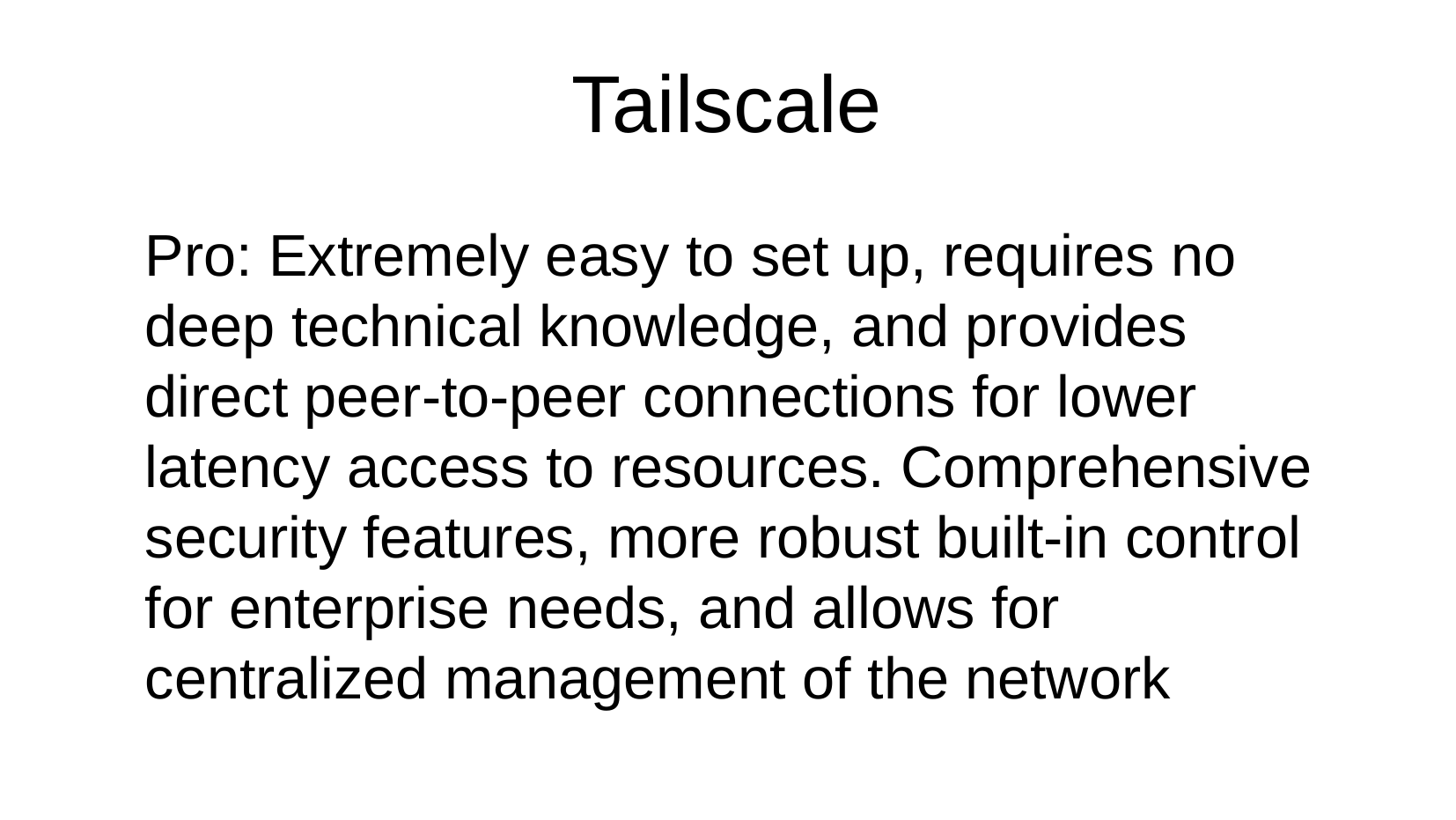

Tailscale

Pro: Extremely easy to set up, requires no deep technical knowledge, and provides direct peer-to-peer connections for lower latency access to resources. Comprehensive security features, more robust built-in control for enterprise needs, and allows for centralized management of the network